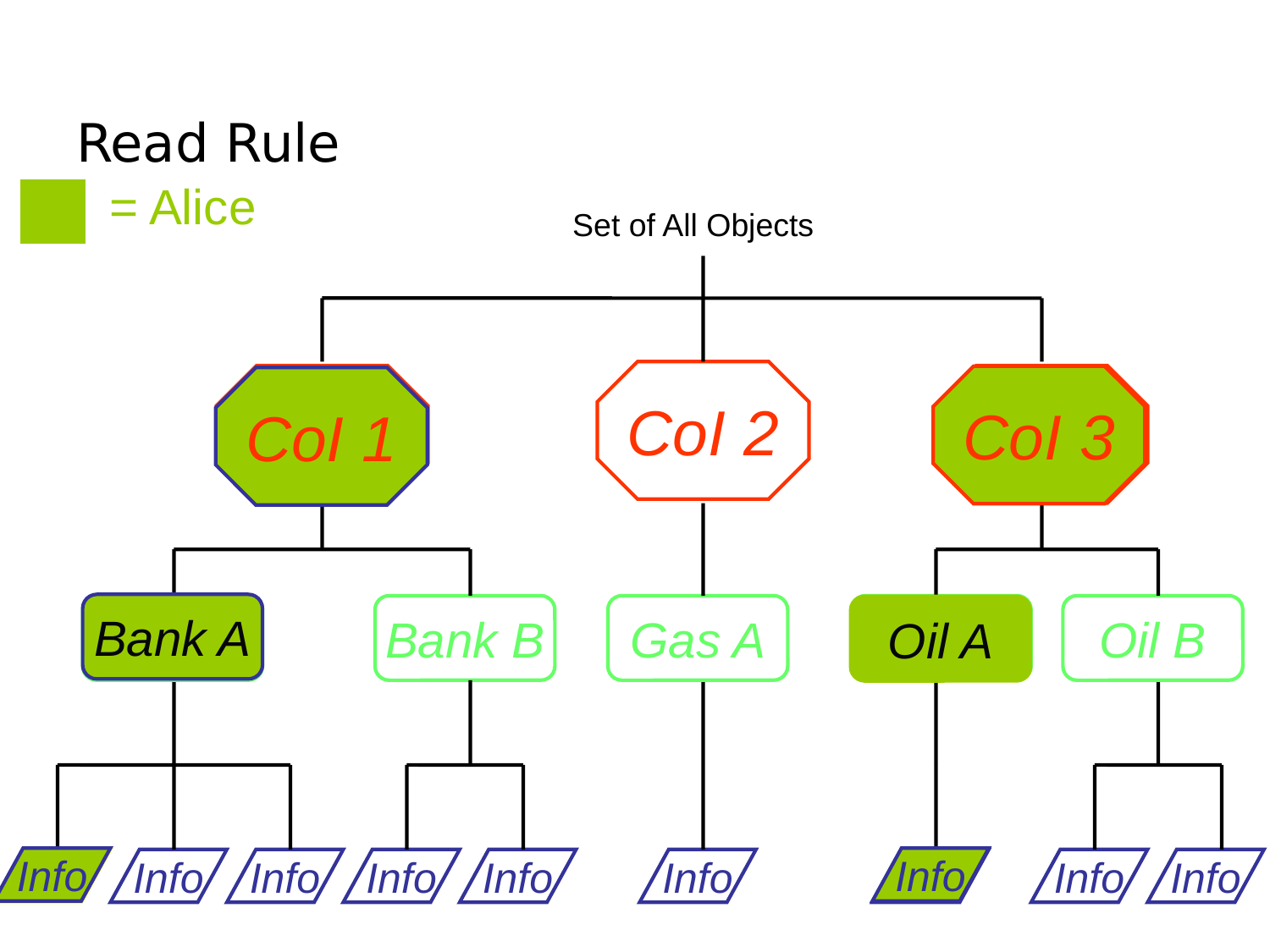

# Read Rule
= Alice

Set of All Objects

CoI 2
COI 1
COI 3
CoI 3
Oil A
Info
CoI 1

Bank B

Info
Info

Oil B

Info
Info
Bank A
Bank A
Gas A
Oil A

Info
Info
Info
Info
Info
Info